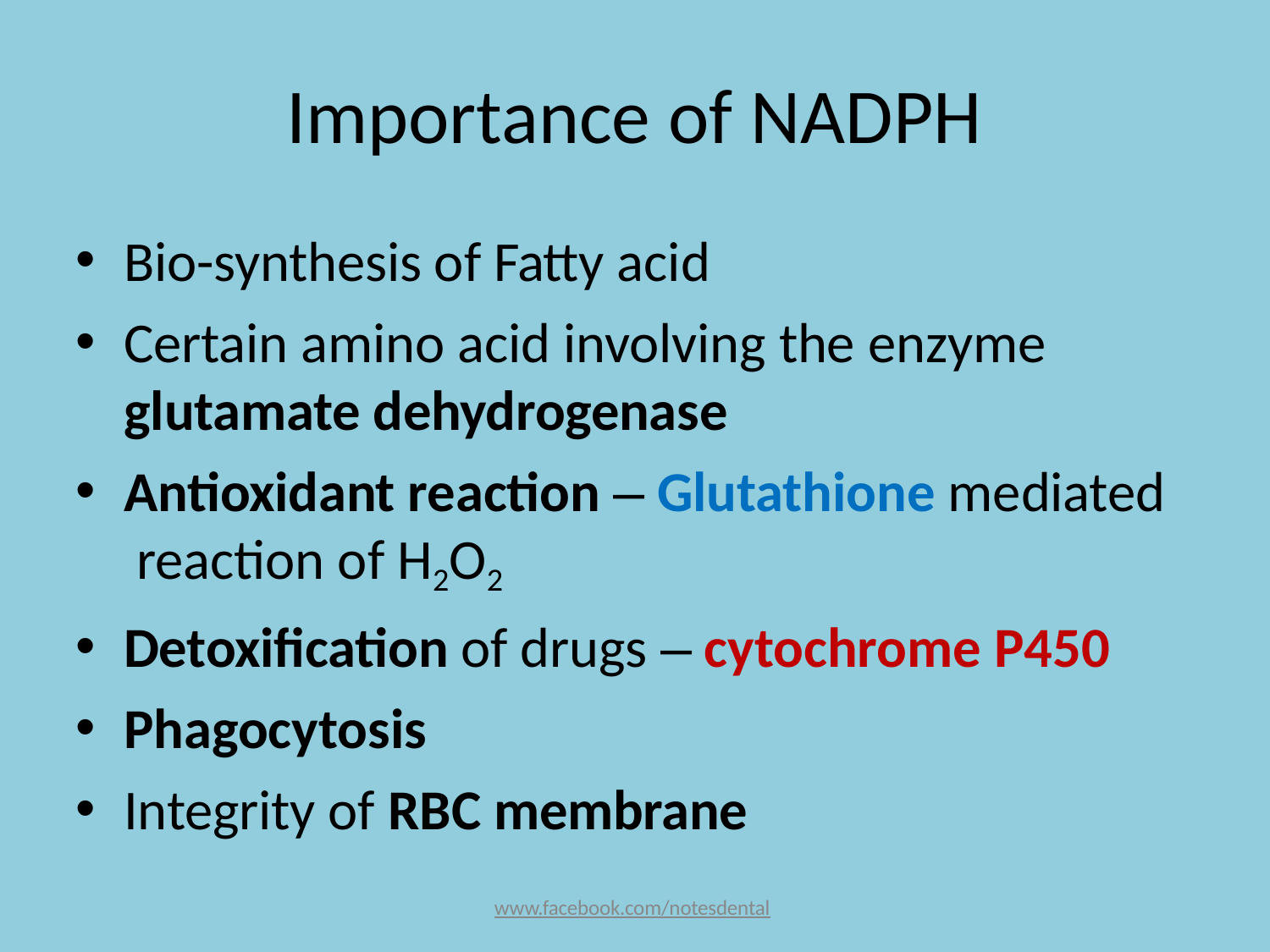

# Importance of NADPH
Bio-synthesis of Fatty acid
Certain amino acid involving the enzyme
glutamate dehydrogenase
Antioxidant reaction – Glutathione mediated  reaction of H2O2
Detoxification of drugs – cytochrome P450
Phagocytosis
Integrity of RBC membrane
www.facebook.com/notesdental